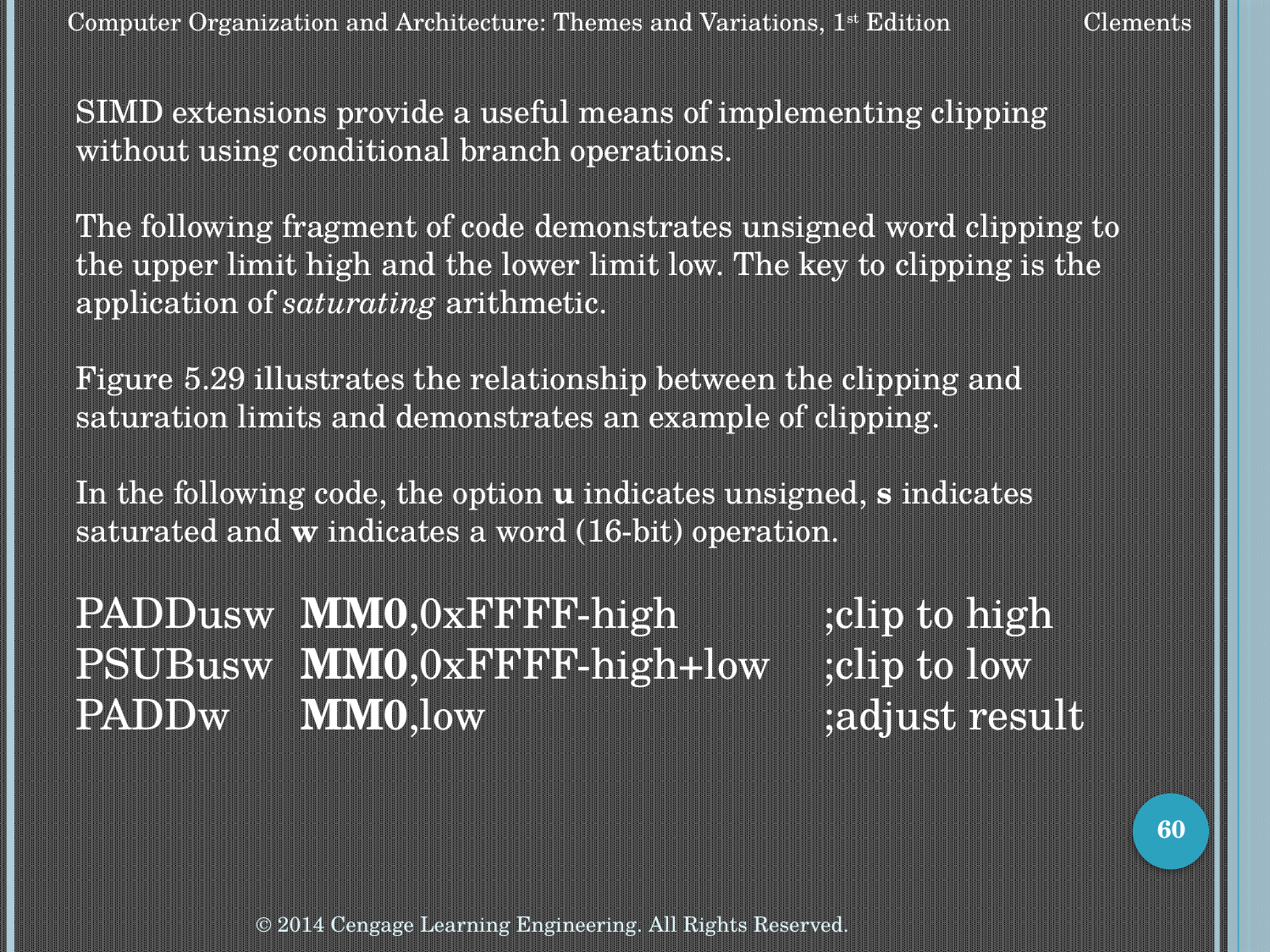

Computer Organization and Architecture: Themes and Variations, 1st Edition 	Clements
SIMD extensions provide a useful means of implementing clipping without using conditional branch operations.

The following fragment of code demonstrates unsigned word clipping to the upper limit high and the lower limit low. The key to clipping is the application of saturating arithmetic.

Figure 5.29 illustrates the relationship between the clipping and saturation limits and demonstrates an example of clipping.

In the following code, the option u indicates unsigned, s indicates saturated and w indicates a word (16-bit) operation.

PADDusw	MM0,0xFFFF-high	;clip to high
PSUBusw	MM0,0xFFFF-high+low	;clip to low
PADDw	MM0,low	;adjust result
60
© 2014 Cengage Learning Engineering. All Rights Reserved.